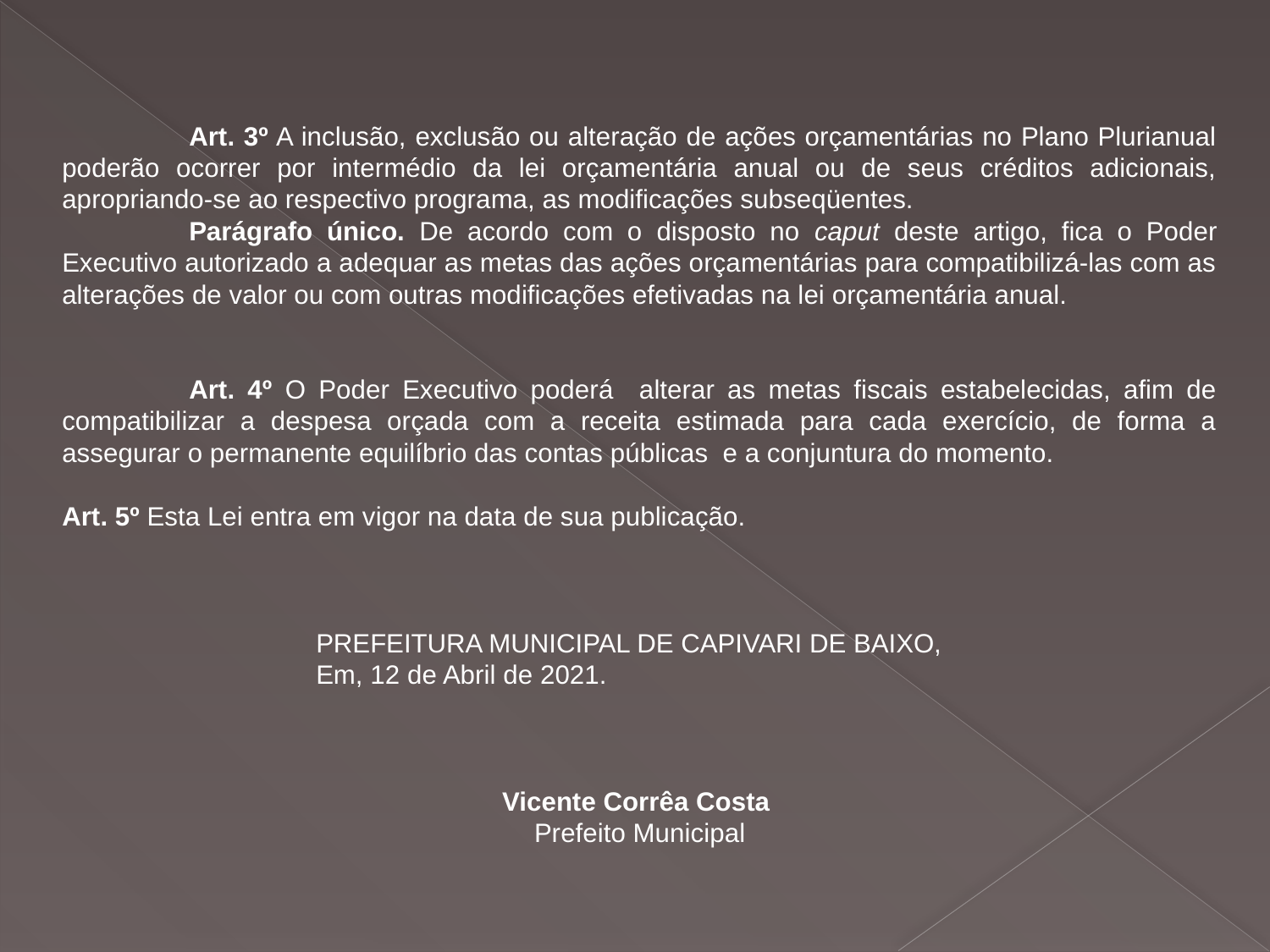

#

	Art. 3º A inclusão, exclusão ou alteração de ações orçamentárias no Plano Plurianual poderão ocorrer por intermédio da lei orçamentária anual ou de seus créditos adicionais, apropriando-se ao respectivo programa, as modificações subseqüentes.
	Parágrafo único. De acordo com o disposto no caput deste artigo, fica o Poder Executivo autorizado a adequar as metas das ações orçamentárias para compatibilizá-las com as alterações de valor ou com outras modificações efetivadas na lei orçamentária anual.

	Art. 4º O Poder Executivo poderá  alterar as metas fiscais estabelecidas, afim de compatibilizar a despesa orçada com a receita estimada para cada exercício, de forma a assegurar o permanente equilíbrio das contas públicas  e a conjuntura do momento.

Art. 5º Esta Lei entra em vigor na data de sua publicação.

		PREFEITURA MUNICIPAL DE CAPIVARI DE BAIXO,
		Em, 12 de Abril de 2021.

Vicente Corrêa Costa
Prefeito Municipal